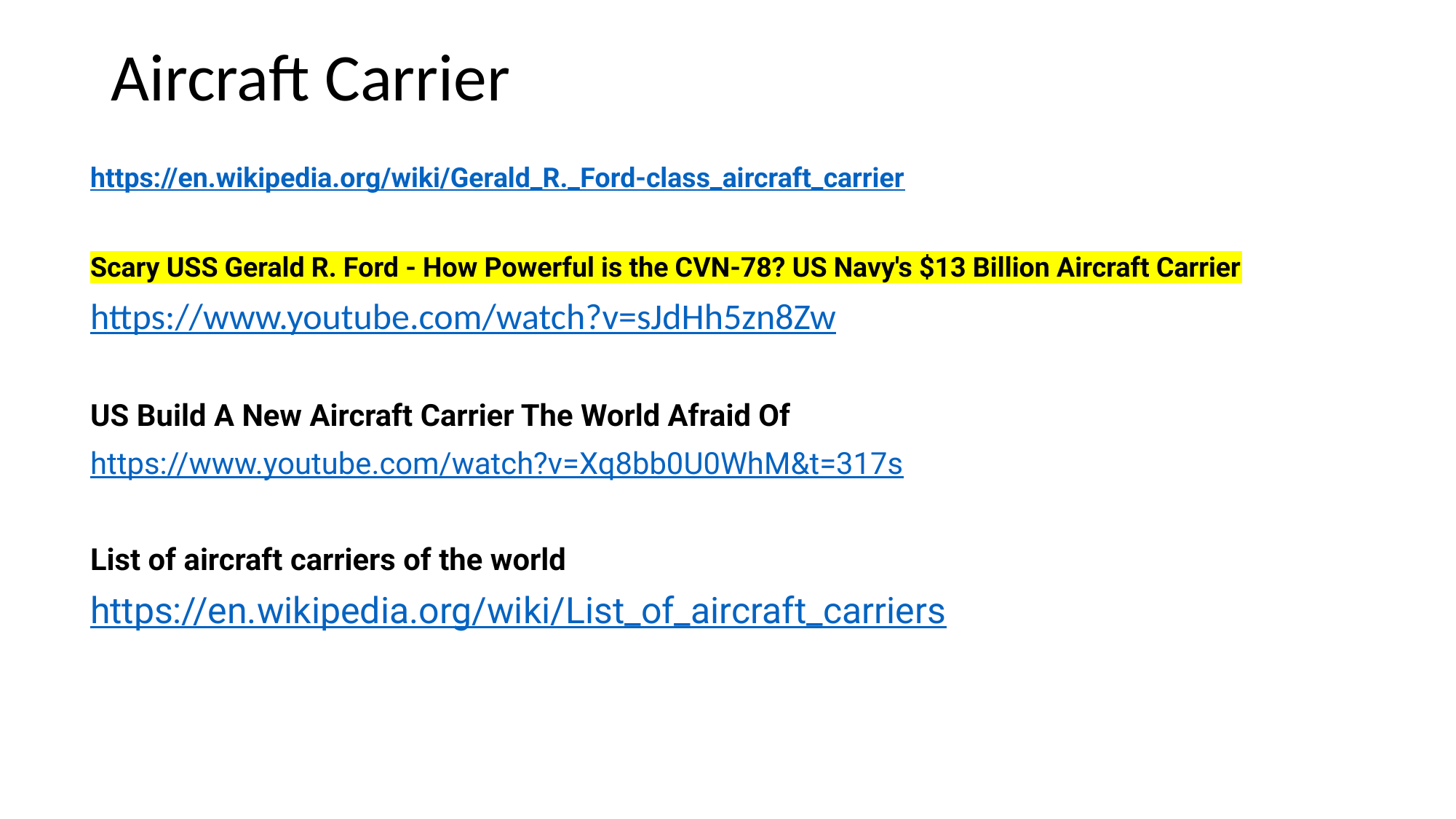

# Aircraft Carrier
https://en.wikipedia.org/wiki/Gerald_R._Ford-class_aircraft_carrier

Scary USS Gerald R. Ford - How Powerful is the CVN-78? US Navy's $13 Billion Aircraft Carrier
https://www.youtube.com/watch?v=sJdHh5zn8Zw

US Build A New Aircraft Carrier The World Afraid Of
https://www.youtube.com/watch?v=Xq8bb0U0WhM&t=317s

List of aircraft carriers of the world
https://en.wikipedia.org/wiki/List_of_aircraft_carriers